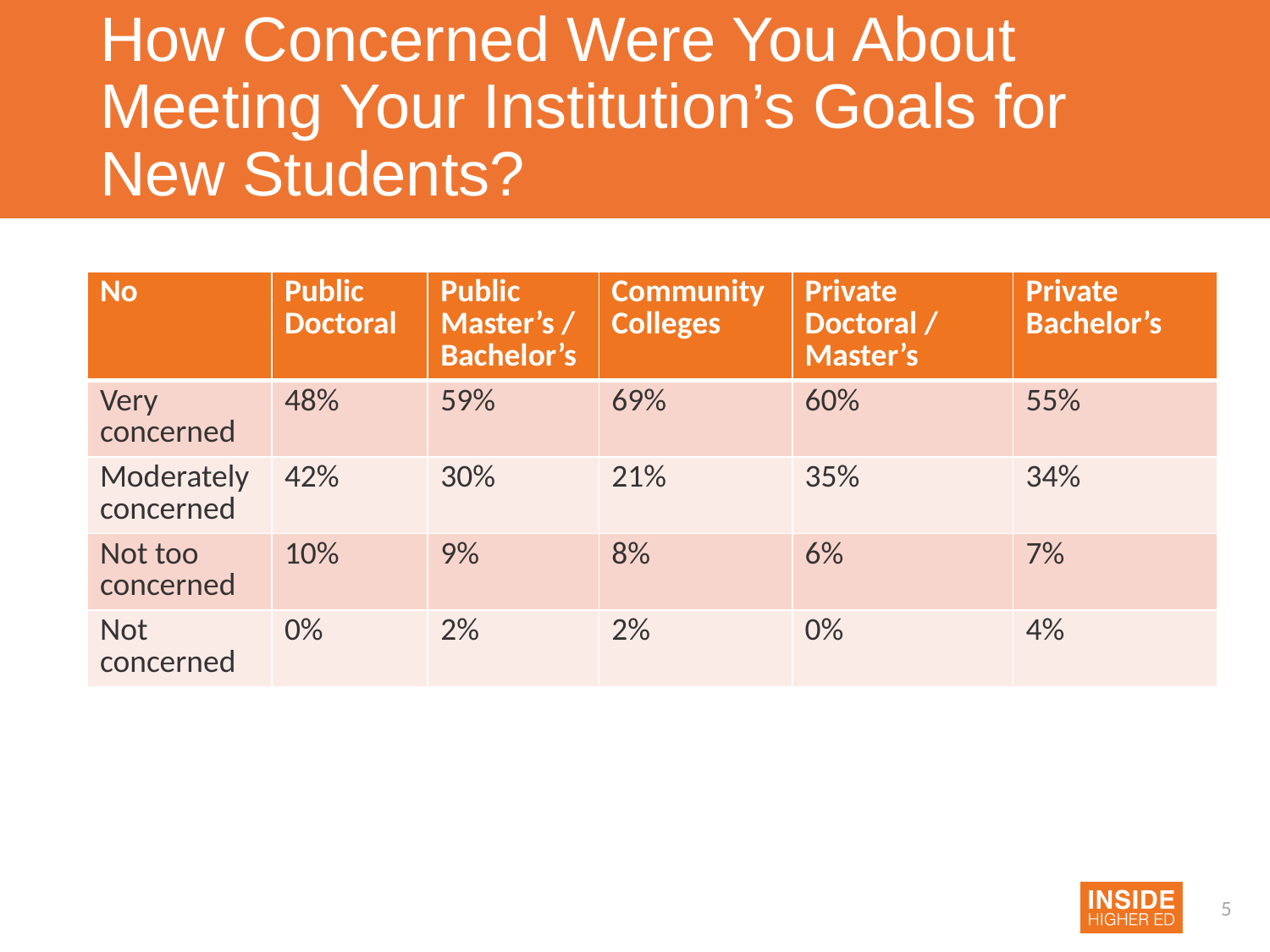

# How Concerned Were You About  Meeting Your Institution’s Goals for New Students?
| No | Public Doctoral | Public Master’s / Bachelor’s | Community Colleges | Private Doctoral / Master’s | Private Bachelor’s |
| --- | --- | --- | --- | --- | --- |
| Very concerned | 48% | 59% | 69% | 60% | 55% |
| Moderately concerned | 42% | 30% | 21% | 35% | 34% |
| Not too concerned | 10% | 9% | 8% | 6% | 7% |
| Not concerned | 0% | 2% | 2% | 0% | 4% |